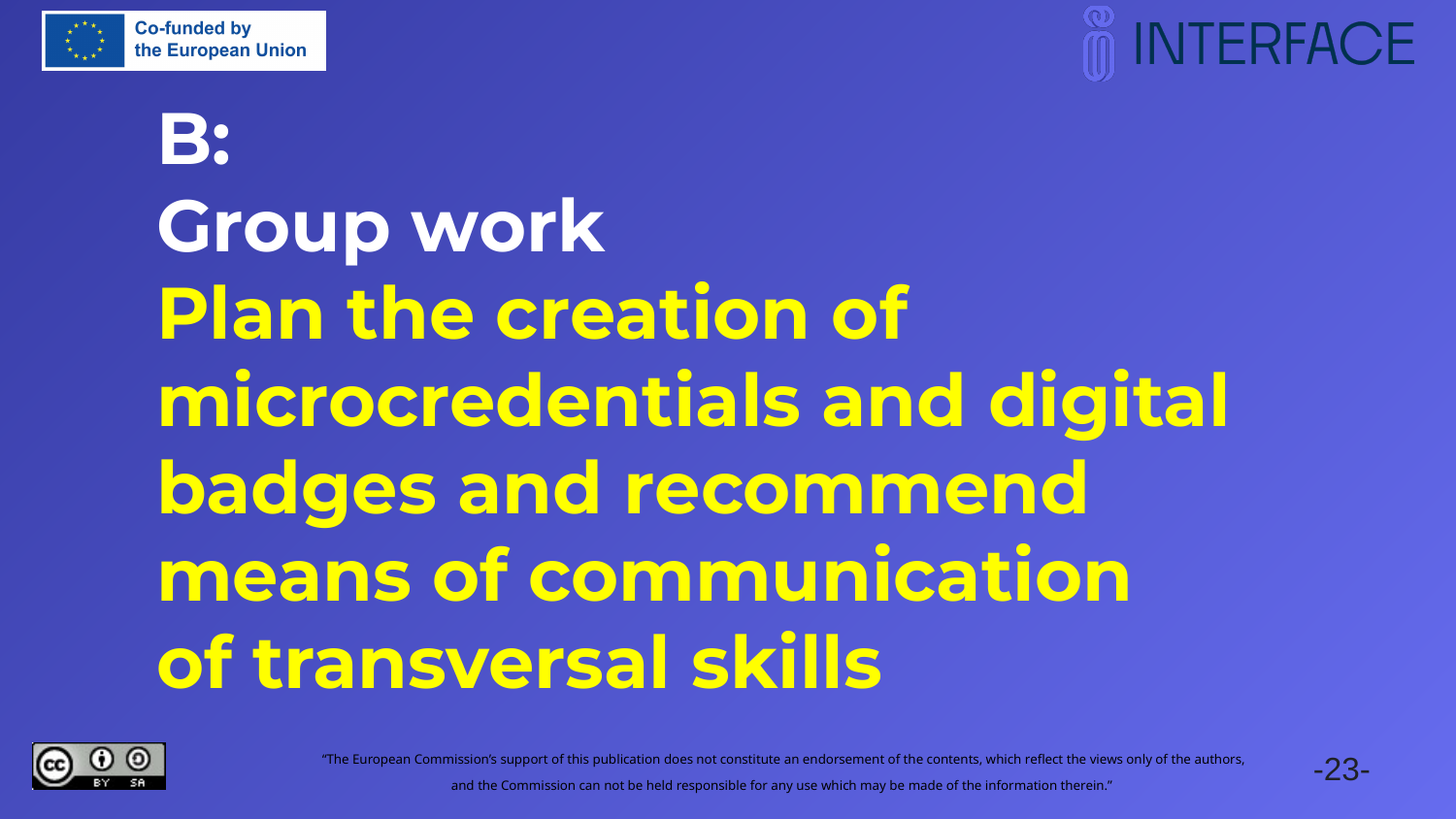

# B: Group work Plan the creation of microcredentials and digital badges and recommend means of communication
of transversal skills